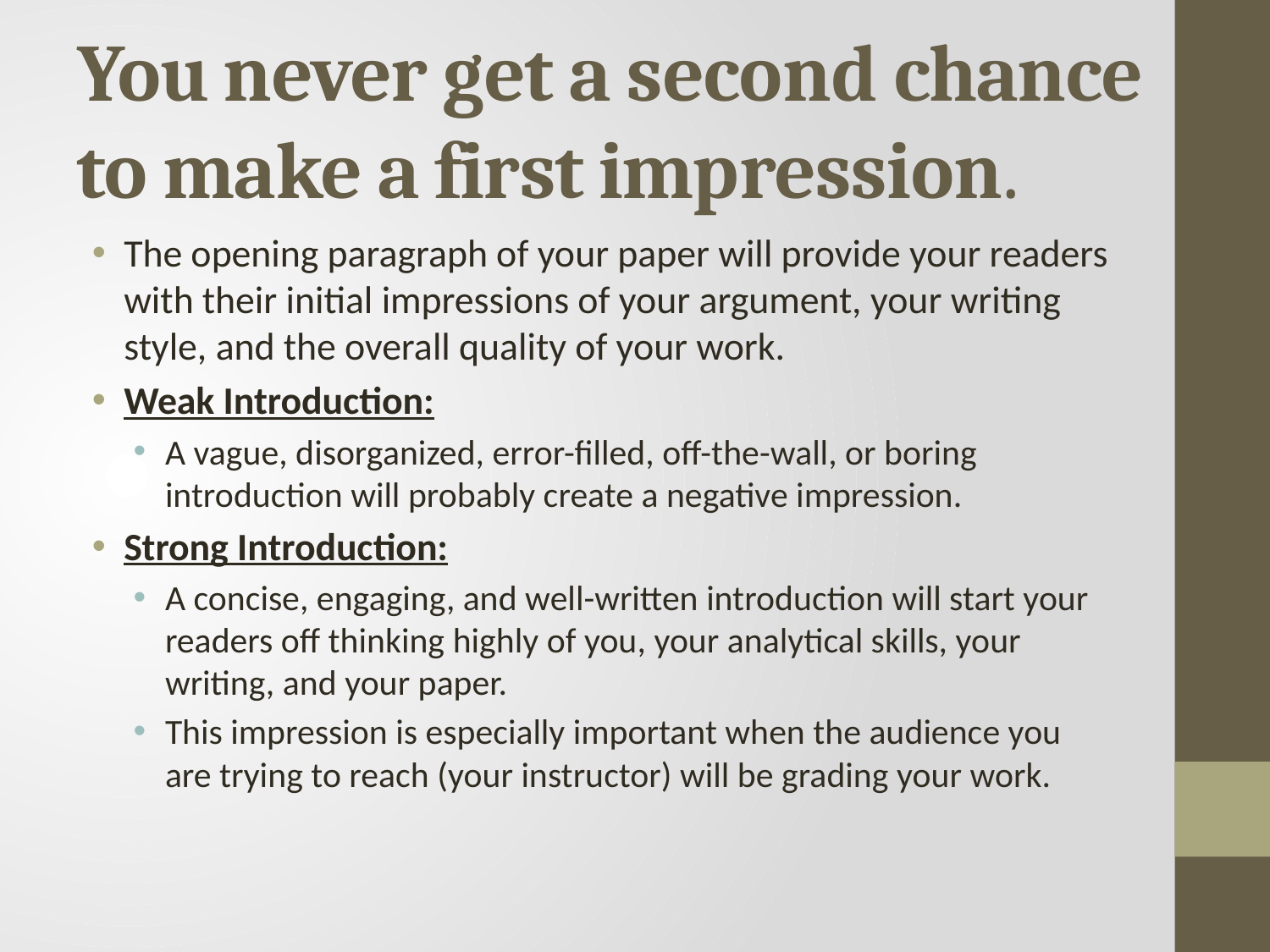

# You never get a second chance to make a first impression.
The opening paragraph of your paper will provide your readers with their initial impressions of your argument, your writing style, and the overall quality of your work.
Weak Introduction:
A vague, disorganized, error-filled, off-the-wall, or boring introduction will probably create a negative impression.
Strong Introduction:
A concise, engaging, and well-written introduction will start your readers off thinking highly of you, your analytical skills, your writing, and your paper.
This impression is especially important when the audience you are trying to reach (your instructor) will be grading your work.